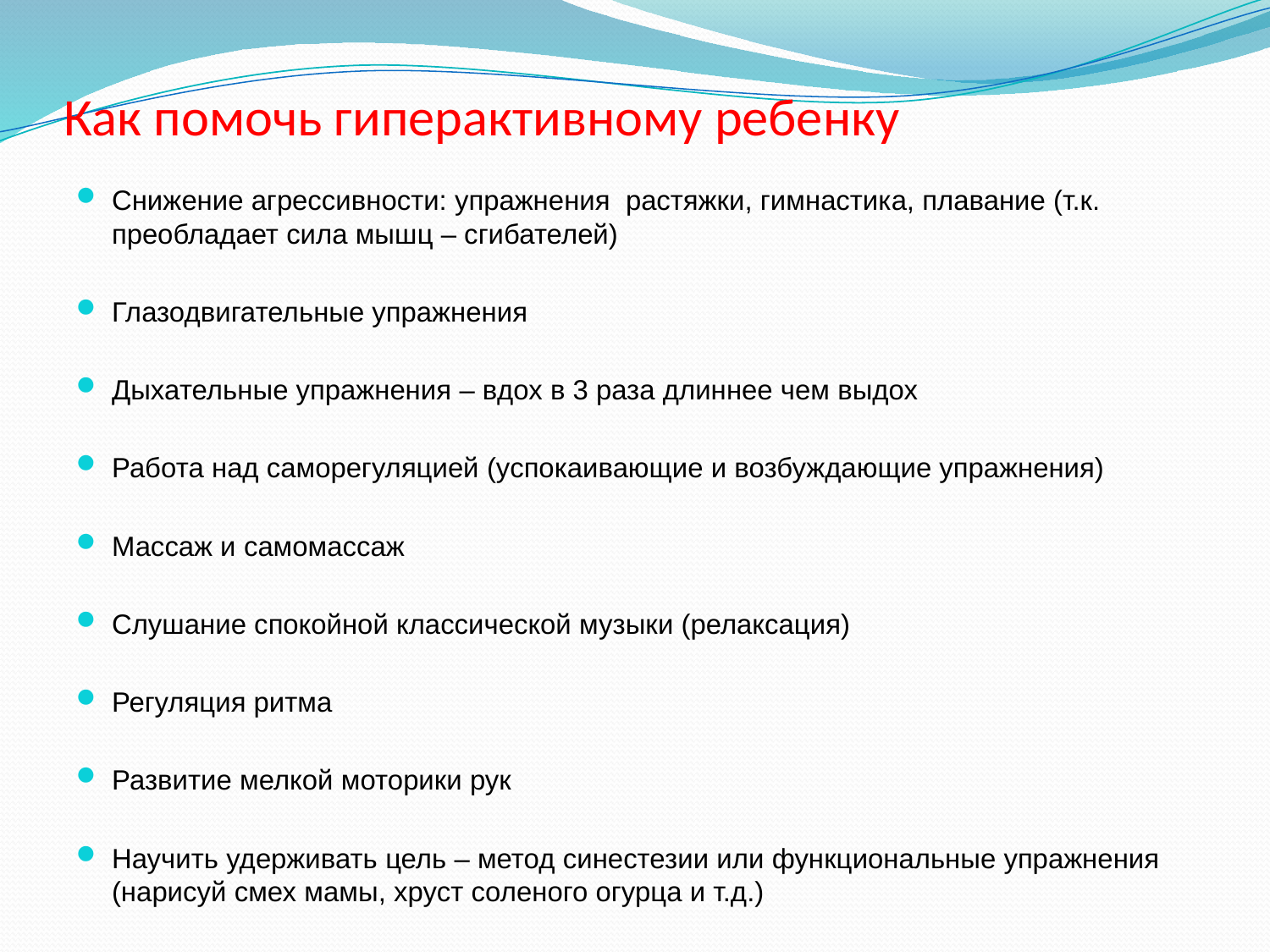

# Как помочь гиперактивному ребенку
Снижение агрессивности: упражнения  растяжки, гимнастика, плавание (т.к. преобладает сила мышц – сгибателей)

Глазодвигательные упражнения

Дыхательные упражнения – вдох в 3 раза длиннее чем выдох

Работа над саморегуляцией (успокаивающие и возбуждающие упражнения)

Массаж и самомассаж

Слушание спокойной классической музыки (релаксация)

Регуляция ритма

Развитие мелкой моторики рук

Научить удерживать цель – метод синестезии или функциональные упражнения (нарисуй смех мамы, хруст соленого огурца и т.д.)